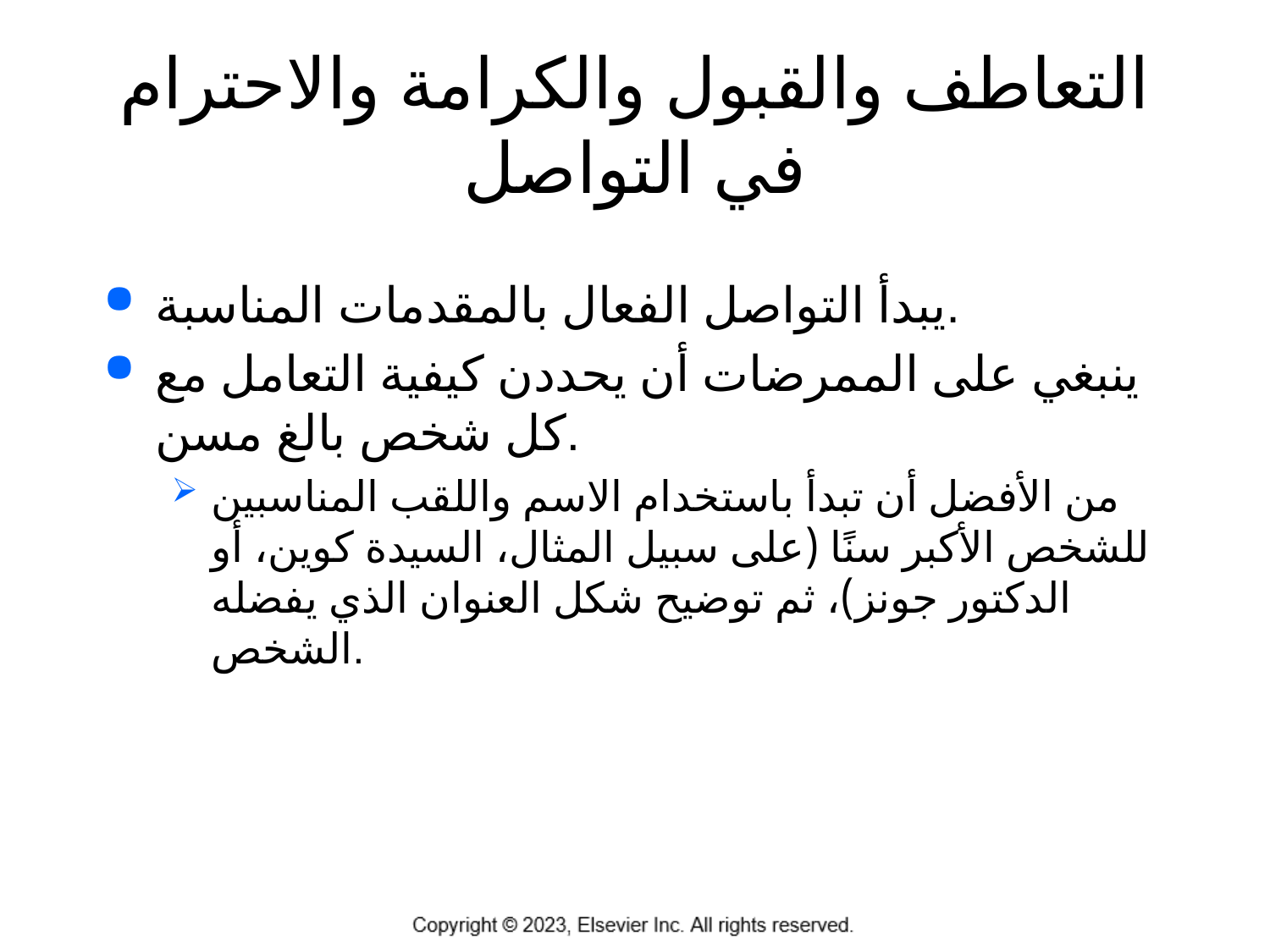

# التعاطف والقبول والكرامة والاحترام في التواصل
يبدأ التواصل الفعال بالمقدمات المناسبة.
ينبغي على الممرضات أن يحددن كيفية التعامل مع كل شخص بالغ مسن.
من الأفضل أن تبدأ باستخدام الاسم واللقب المناسبين للشخص الأكبر سنًا (على سبيل المثال، السيدة كوين، أو الدكتور جونز)، ثم توضيح شكل العنوان الذي يفضله الشخص.